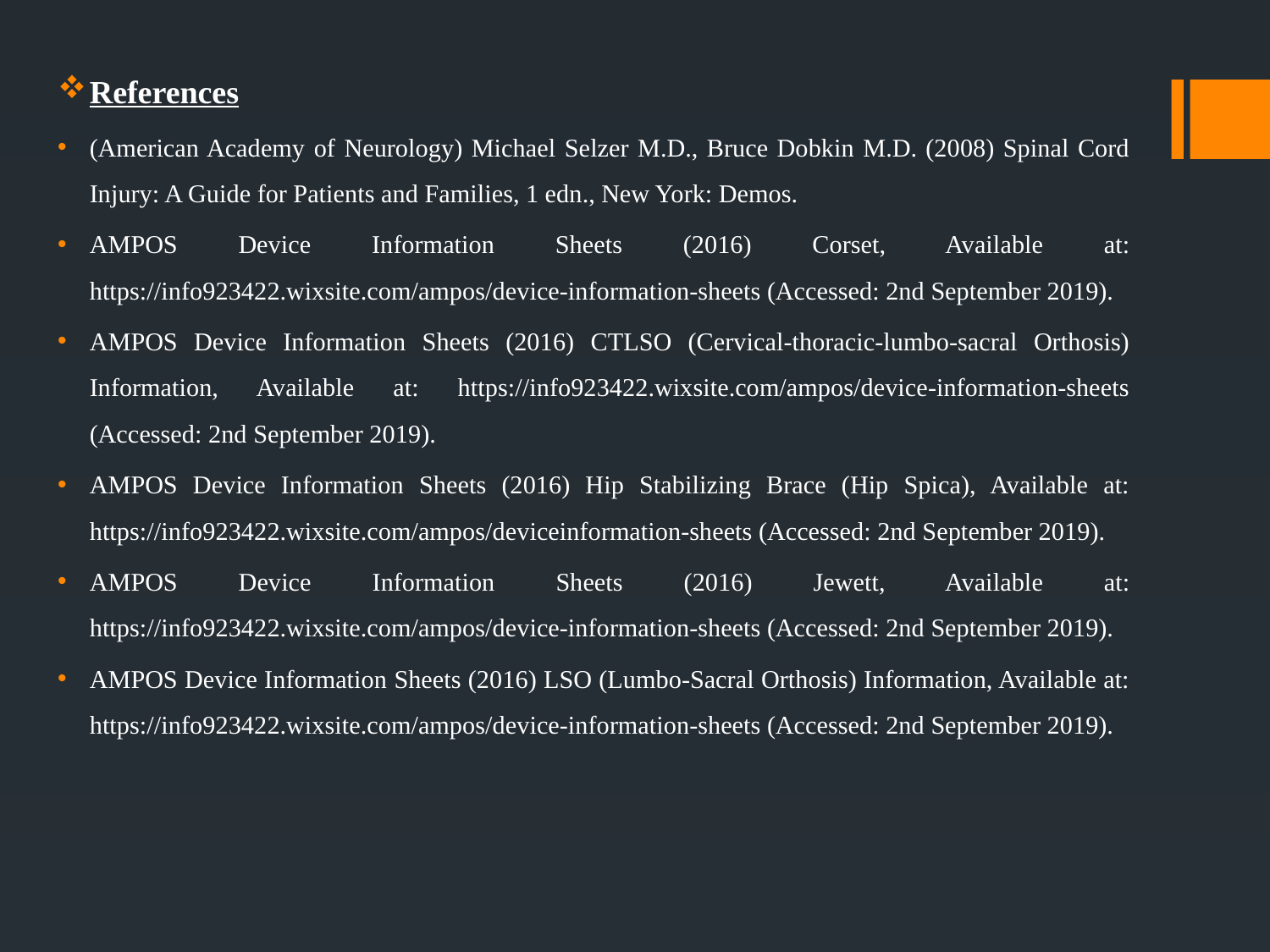

References
(American Academy of Neurology) Michael Selzer M.D., Bruce Dobkin M.D. (2008) Spinal Cord Injury: A Guide for Patients and Families, 1 edn., New York: Demos.
AMPOS Device Information Sheets (2016) Corset, Available at: https://info923422.wixsite.com/ampos/device-information-sheets (Accessed: 2nd September 2019).
AMPOS Device Information Sheets (2016) CTLSO (Cervical-thoracic-lumbo-sacral Orthosis) Information, Available at: https://info923422.wixsite.com/ampos/device-information-sheets (Accessed: 2nd September 2019).
AMPOS Device Information Sheets (2016) Hip Stabilizing Brace (Hip Spica), Available at: https://info923422.wixsite.com/ampos/deviceinformation-sheets (Accessed: 2nd September 2019).
AMPOS Device Information Sheets (2016) Jewett, Available at: https://info923422.wixsite.com/ampos/device-information-sheets (Accessed: 2nd September 2019).
AMPOS Device Information Sheets (2016) LSO (Lumbo-Sacral Orthosis) Information, Available at: https://info923422.wixsite.com/ampos/device-information-sheets (Accessed: 2nd September 2019).